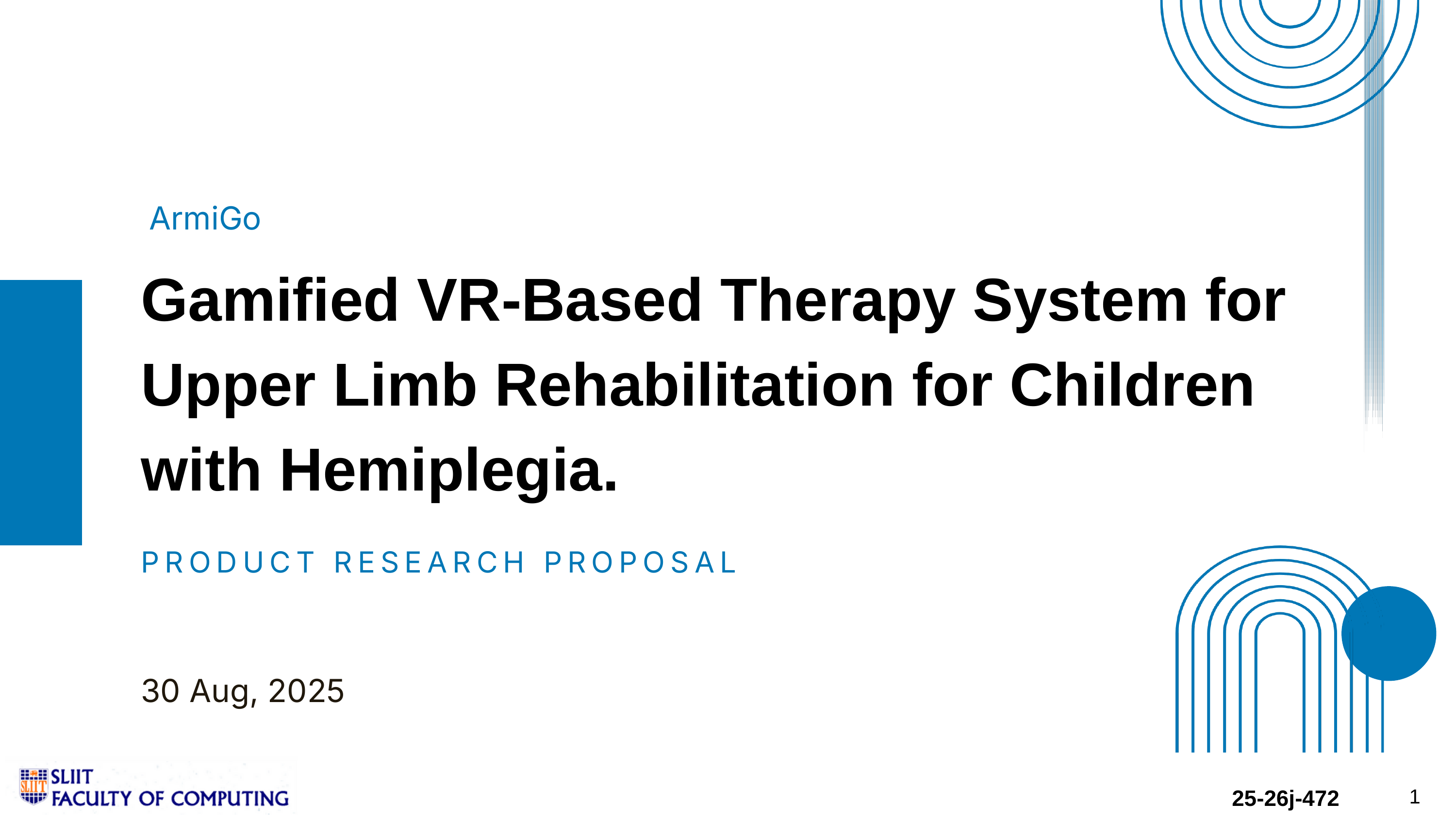

ArmiGo
Gamified VR-Based Therapy System for Upper Limb Rehabilitation for Children with Hemiplegia.

PRODUCT RESEARCH PROPOSAL

30 Aug, 2025

1
25-26j-472